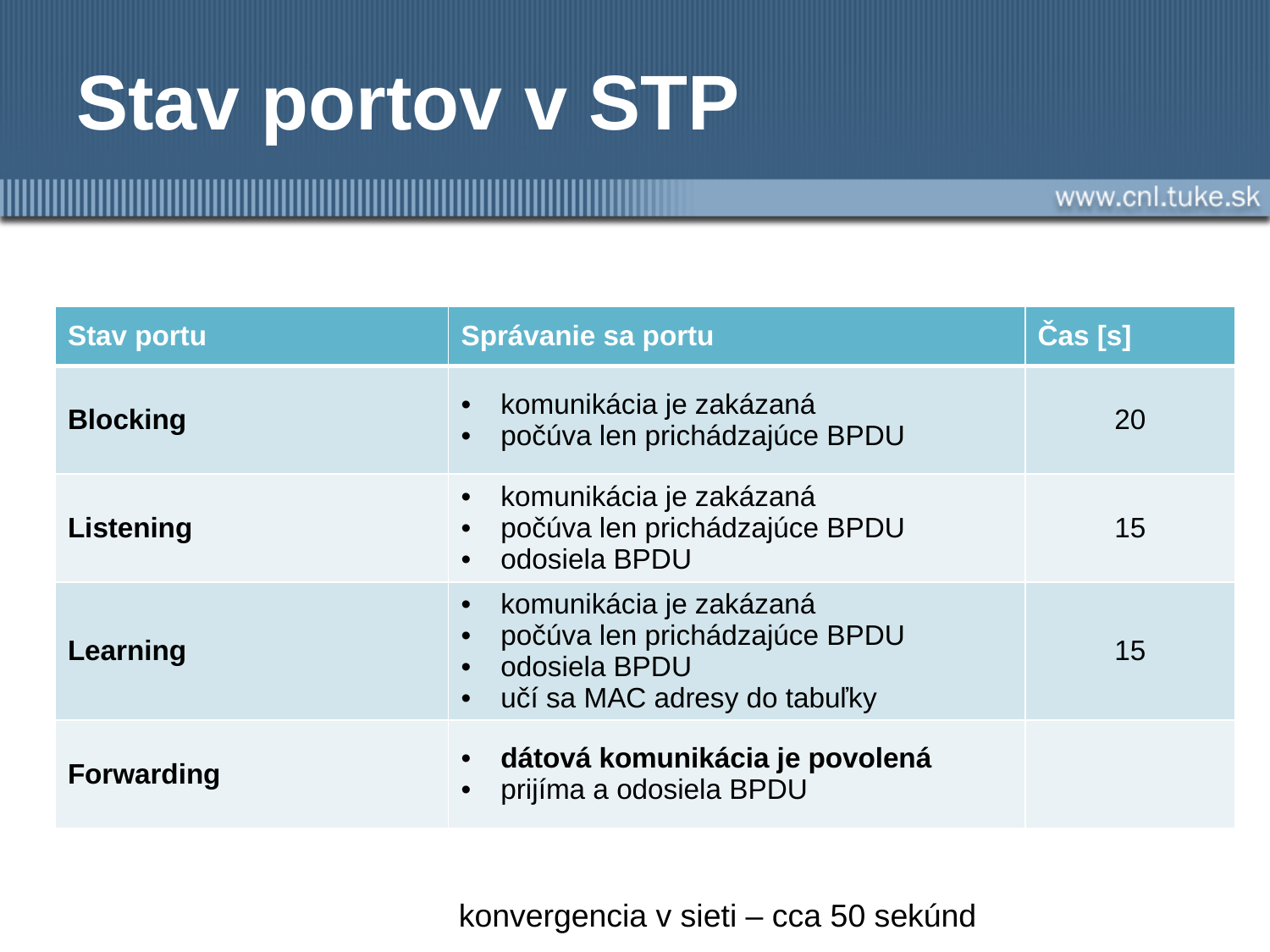

# Stav portov v STP
| Stav portu | Správanie sa portu | Čas [s] |
| --- | --- | --- |
| Blocking | komunikácia je zakázaná počúva len prichádzajúce BPDU | 20 |
| Listening | komunikácia je zakázaná počúva len prichádzajúce BPDU odosiela BPDU | 15 |
| Learning | komunikácia je zakázaná počúva len prichádzajúce BPDU odosiela BPDU učí sa MAC adresy do tabuľky | 15 |
| Forwarding | dátová komunikácia je povolená prijíma a odosiela BPDU |  |
konvergencia v sieti – cca 50 sekúnd